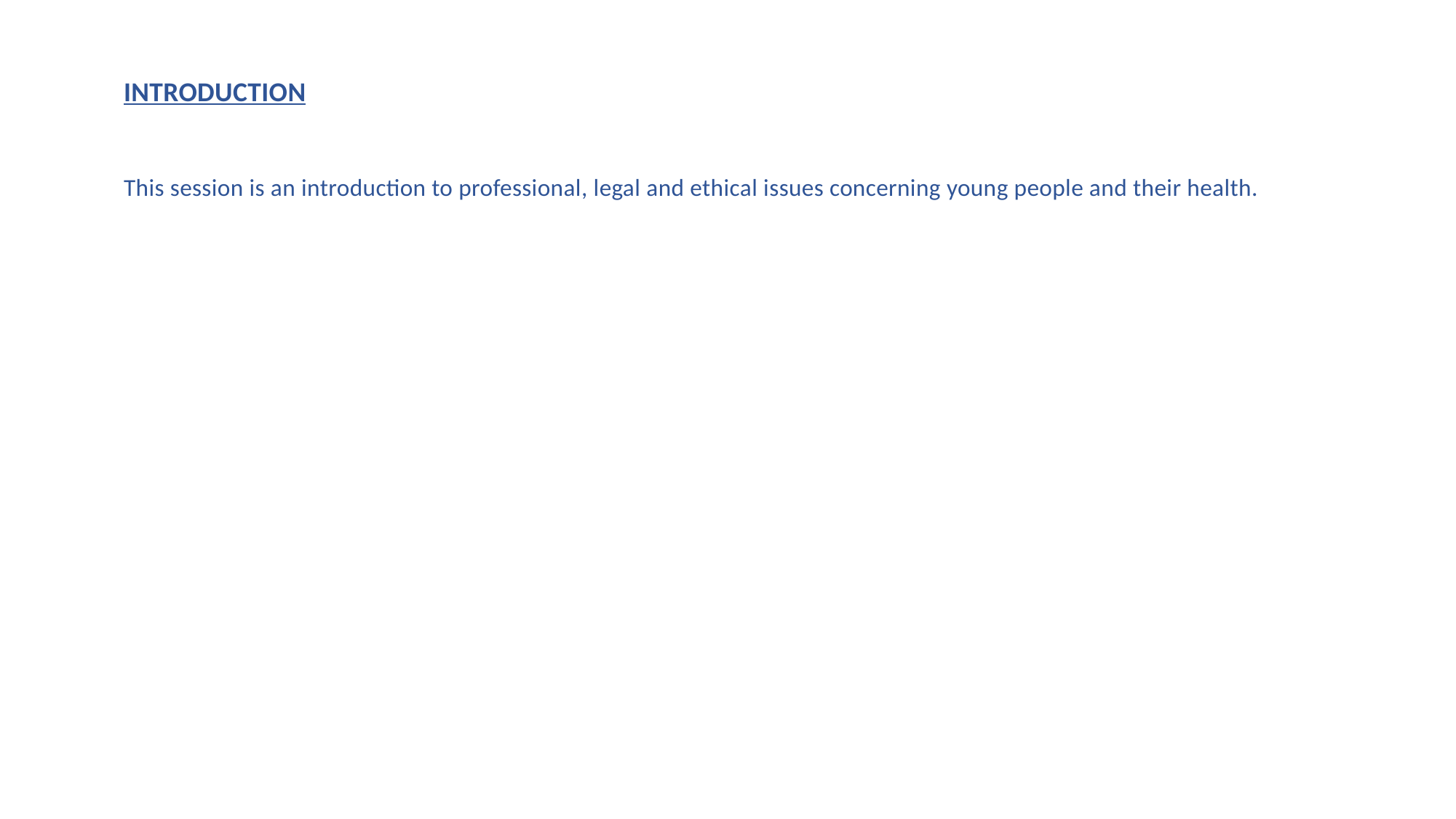

INTRODUCTION

This session is an introduction to professional, legal and ethical issues concerning young people and their health.